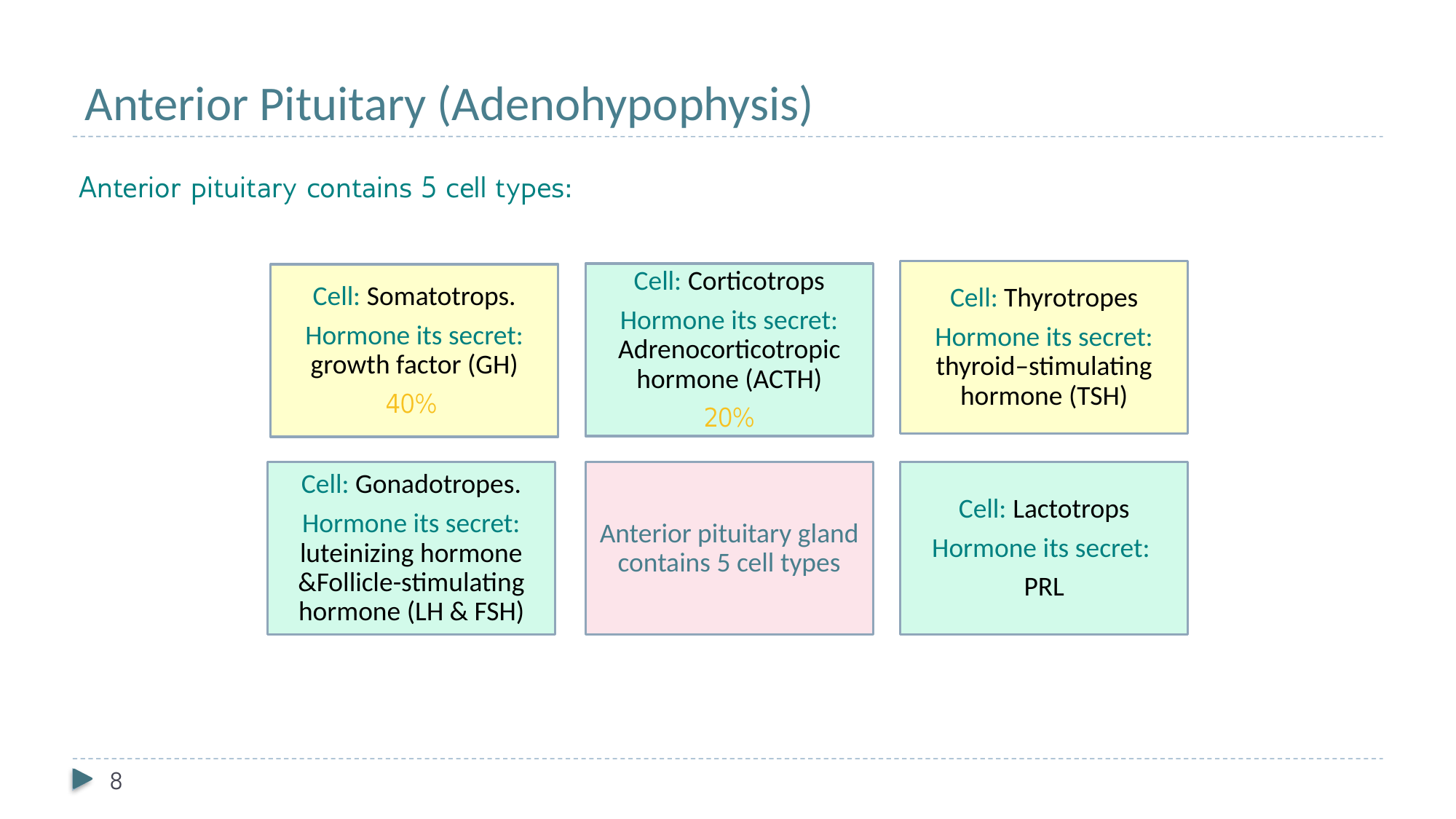

# Anterior Pituitary (Adenohypophysis)
Anterior pituitary contains 5 cell types:
Cell: Thyrotropes
Hormone its secret: thyroid–stimulating hormone (TSH)
Cell: Corticotrops
Hormone its secret: Adrenocorticotropic hormone (ACTH)
20%
Cell: Somatotrops.
Hormone its secret: growth factor (GH)
40%
Cell: Gonadotropes.
Hormone its secret: luteinizing hormone &Follicle-stimulating hormone (LH & FSH)
Anterior pituitary gland contains 5 cell types
Cell: Lactotrops
Hormone its secret:
PRL
8